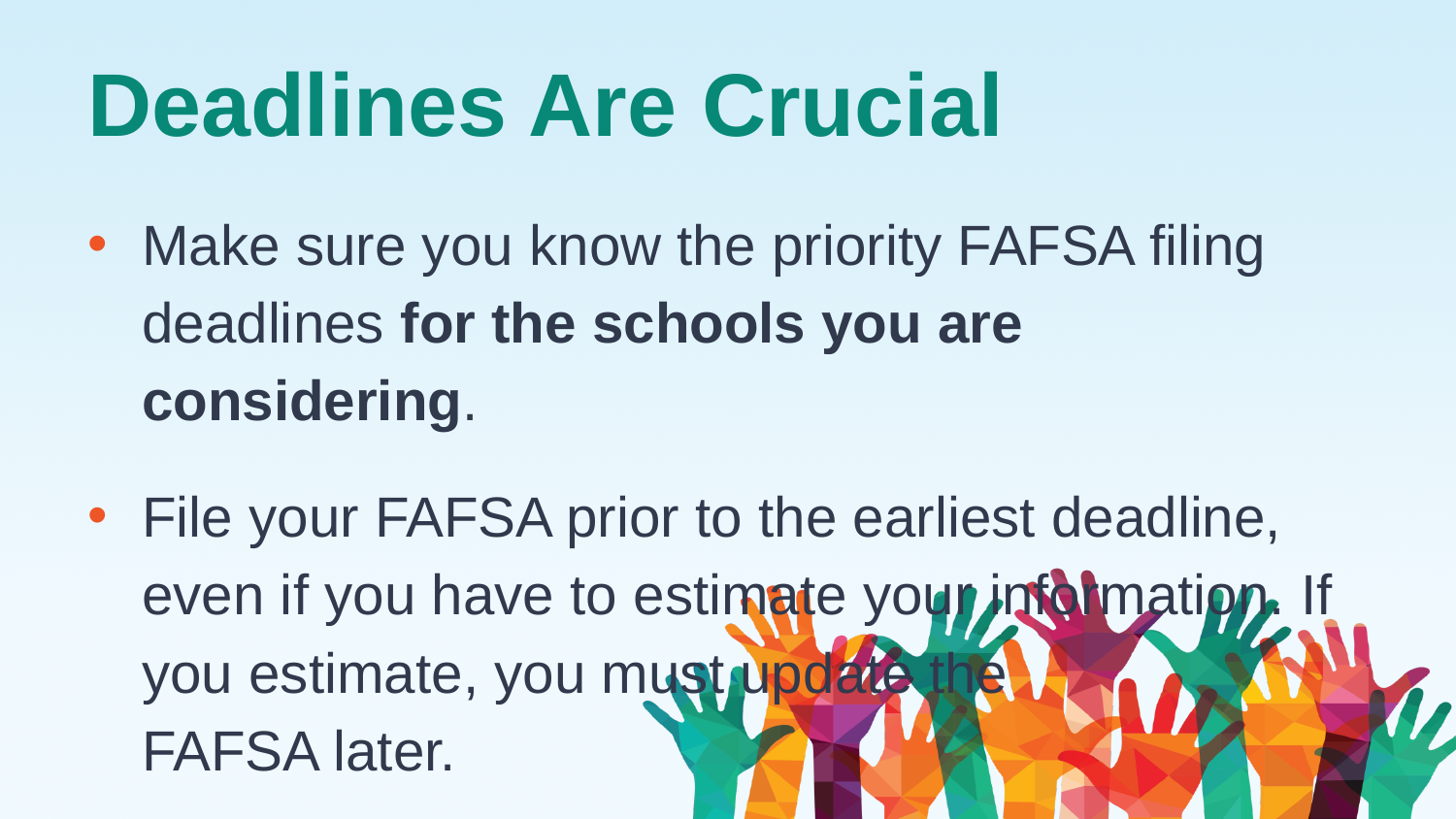

# Deadlines Are Crucial
Make sure you know the priority FAFSA filing deadlines for the schools you are considering.
File your FAFSA prior to the earliest deadline, even if you have to estimate your information. If you estimate, you must update the
FAFSA later.